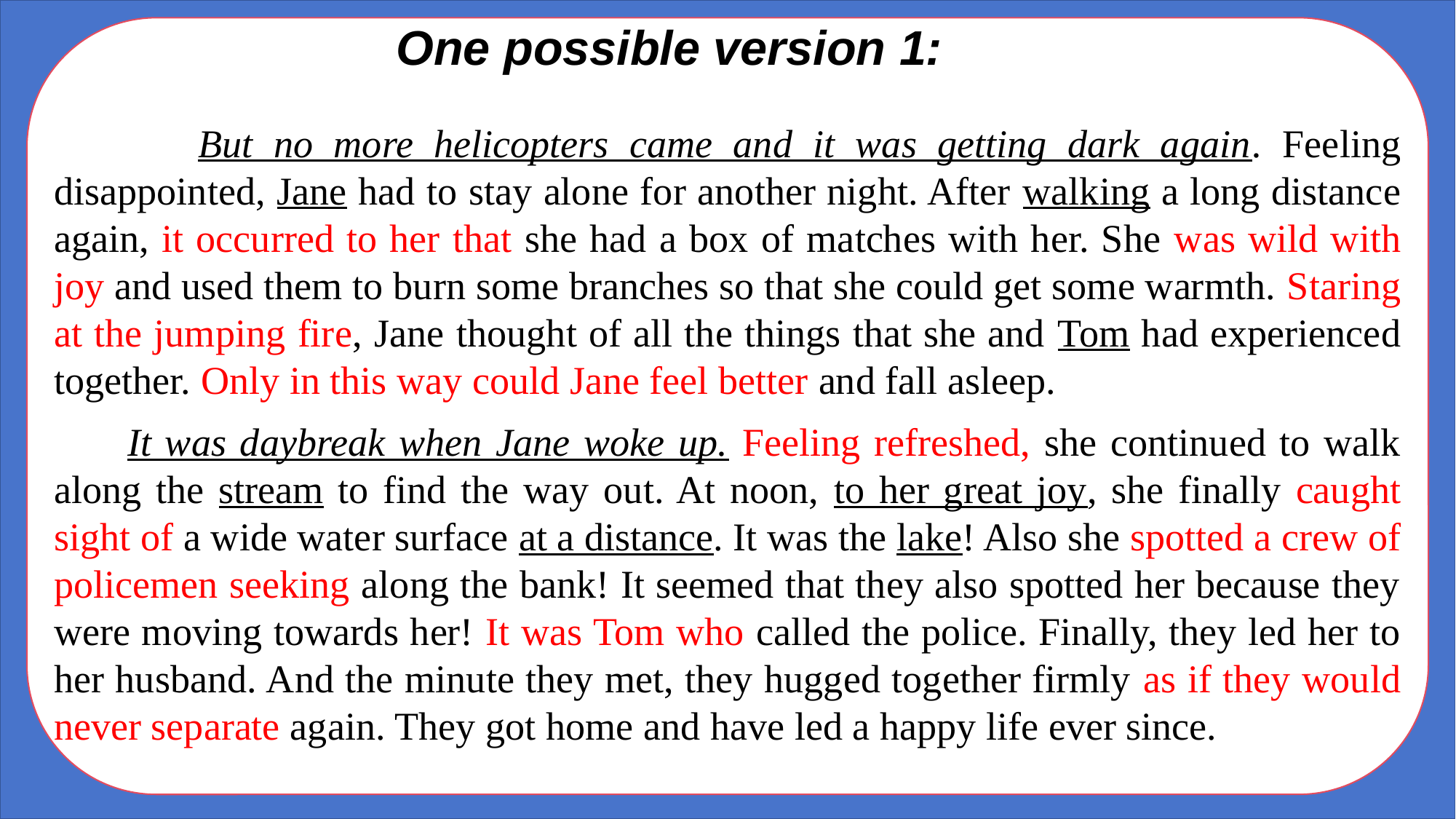

One possible version 1:

       But no more helicopters came and it was getting dark again. Feeling disappointed, Jane had to stay alone for another night. After walking a long distance again, it occurred to her that she had a box of matches with her. She was wild with joy and used them to burn some branches so that she could get some warmth. Staring at the jumping fire, Jane thought of all the things that she and Tom had experienced together. Only in this way could Jane feel better and fall asleep.
     It was daybreak when Jane woke up. Feeling refreshed, she continued to walk along the stream to find the way out. At noon, to her great joy, she finally caught sight of a wide water surface at a distance. It was the lake! Also she spotted a crew of policemen seeking along the bank! It seemed that they also spotted her because they were moving towards her! It was Tom who called the police. Finally, they led her to her husband. And the minute they met, they hugged together firmly as if they would never separate again. They got home and have led a happy life ever since.